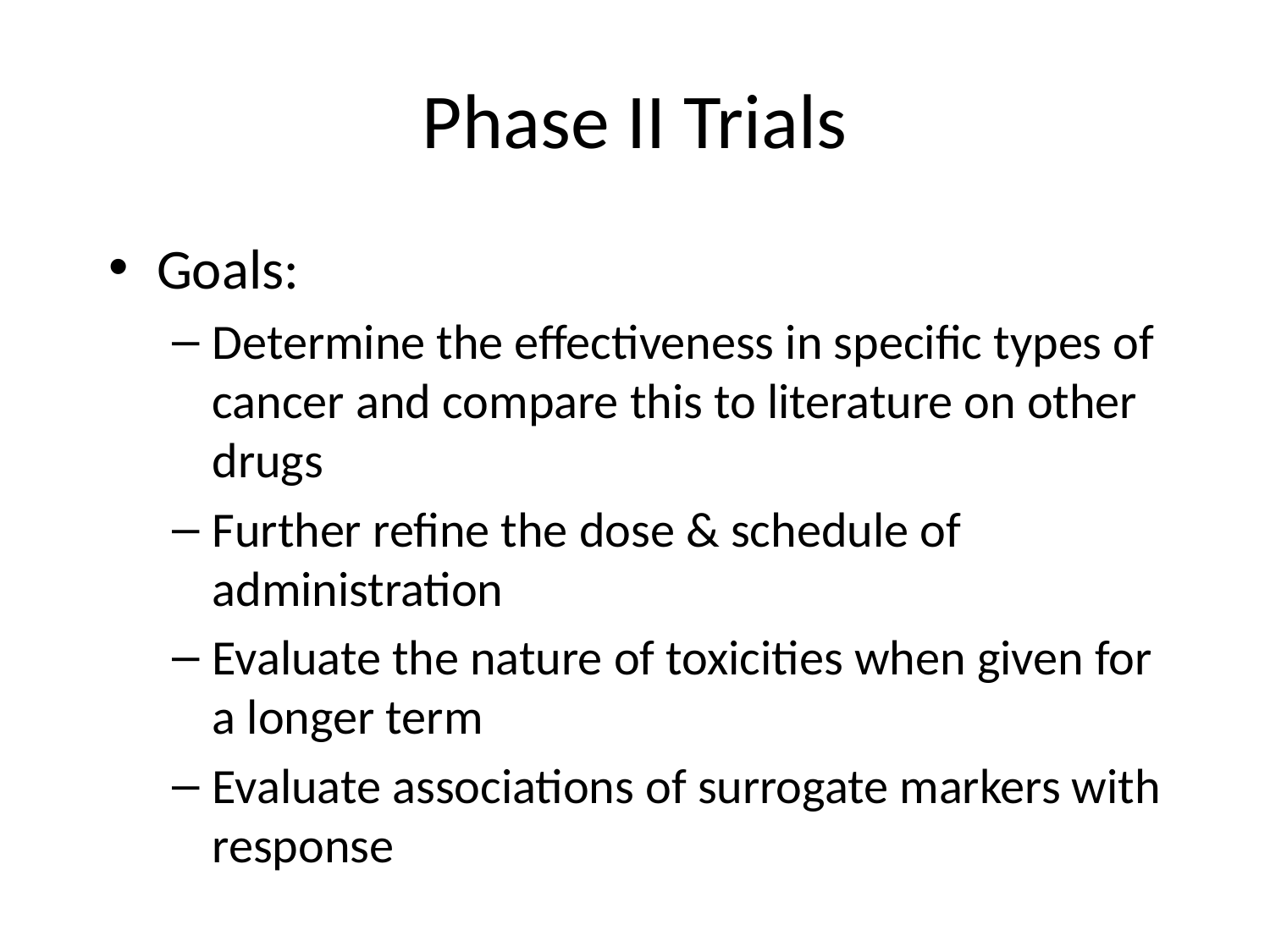

# Phase II Trials
Goals:
Determine the effectiveness in specific types of cancer and compare this to literature on other drugs
Further refine the dose & schedule of administration
Evaluate the nature of toxicities when given for a longer term
Evaluate associations of surrogate markers with response